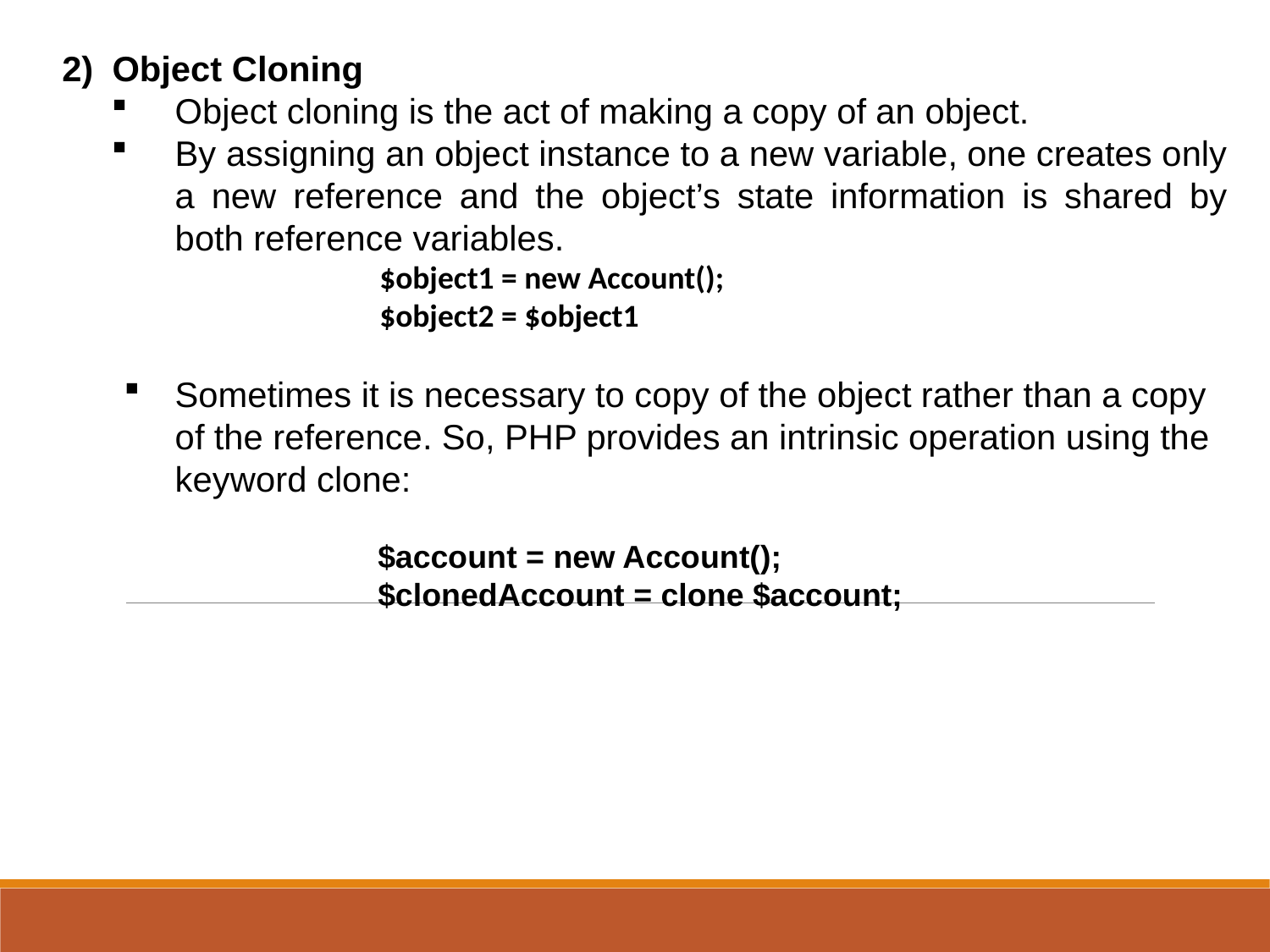

2)	Object Cloning
Object cloning is the act of making a copy of an object.
By assigning an object instance to a new variable, one creates only a new reference and the object’s state information is shared by both reference variables.
$object1 = new Account();
$object2 = $object1

Sometimes it is necessary to copy of the object rather than a copy of the reference. So, PHP provides an intrinsic operation using the keyword clone:

$account = new Account();
$clonedAccount = clone $account;